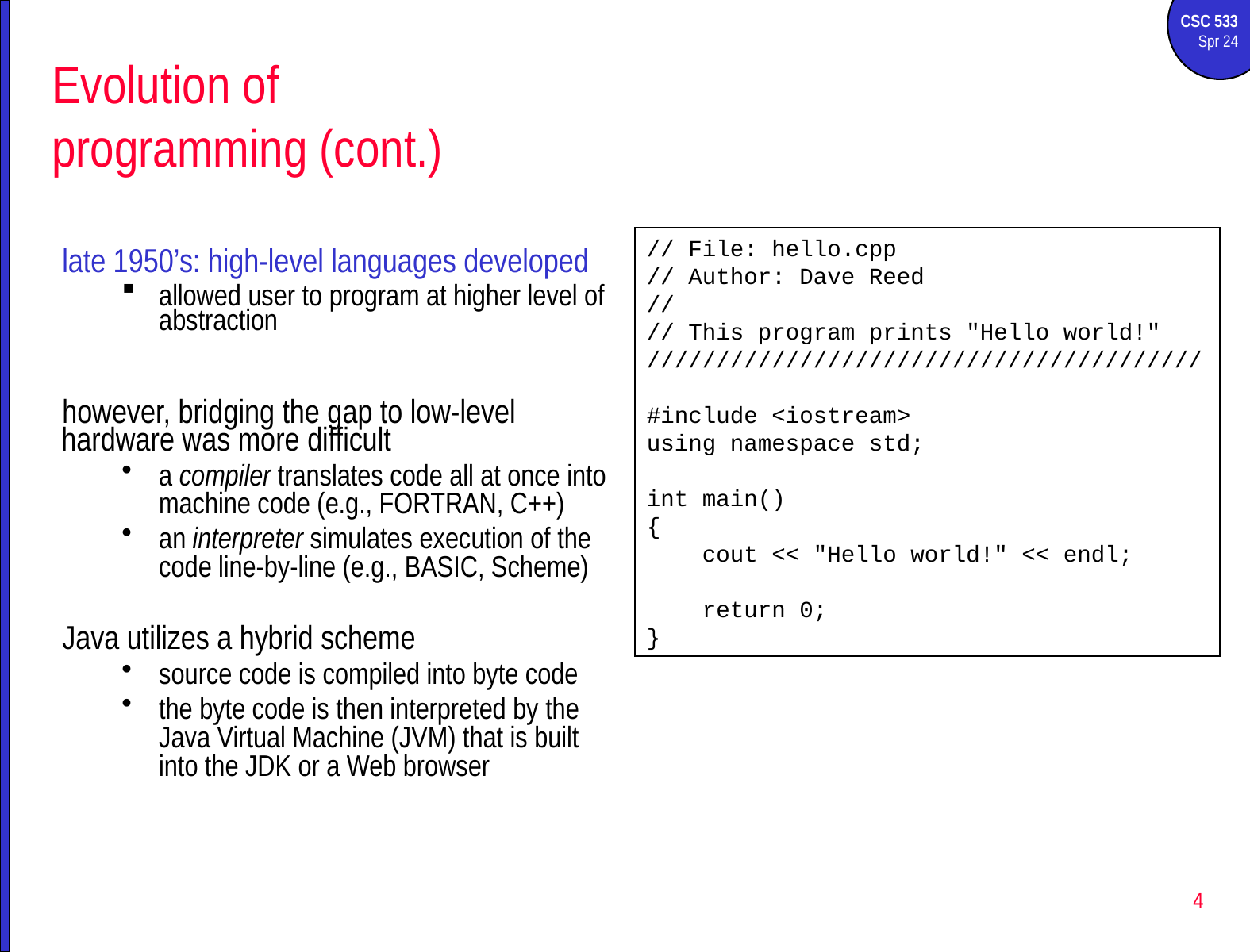

# Evolution of programming (cont.)
// File: hello.cpp
// Author: Dave Reed
//
// This program prints "Hello world!"
////////////////////////////////////////

#include <iostream>
using namespace std;

int main()
{
    cout << "Hello world!" << endl;

    return 0;
}
late 1950’s: high-level languages developed
allowed user to program at higher level of abstraction

however, bridging the gap to low-level hardware was more difficult
a compiler translates code all at once into machine code (e.g., FORTRAN, C++)
an interpreter simulates execution of the code line-by-line (e.g., BASIC, Scheme)

Java utilizes a hybrid scheme
source code is compiled into byte code
the byte code is then interpreted by the Java Virtual Machine (JVM) that is built into the JDK or a Web browser

4